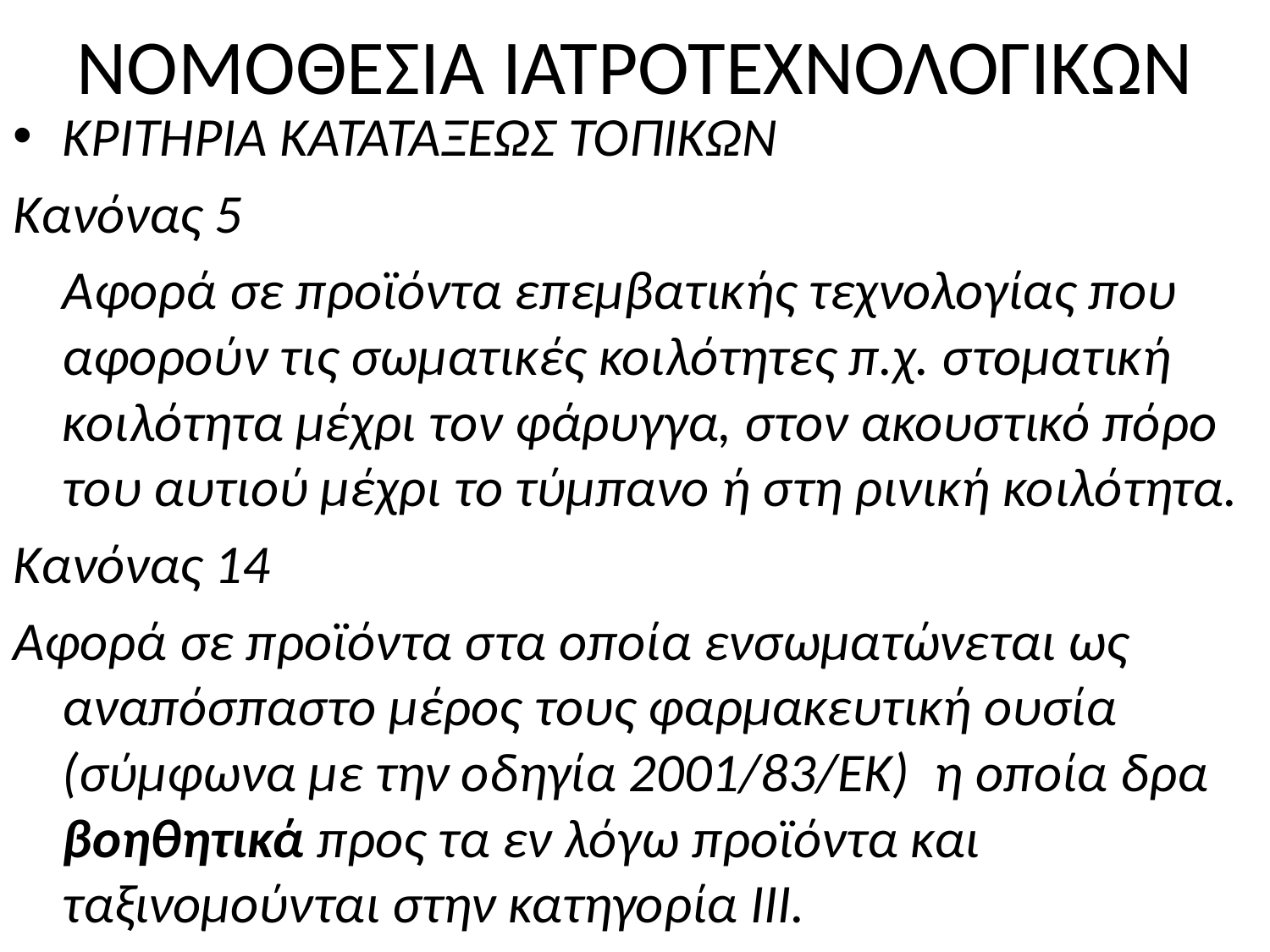

# ΝΟΜΟΘΕΣΙΑ ΙΑΤΡΟΤΕΧΝΟΛΟΓΙΚΩΝ
ΚΡΙΤΗΡΙΑ ΚΑΤΑΤΑΞΕΩΣ ΤΟΠΙΚΩΝ
Κανόνας 5
	Αφορά σε προϊόντα επεμβατικής τεχνολογίας που αφορούν τις σωματικές κοιλότητες π.χ. στοματική κοιλότητα μέχρι τον φάρυγγα, στον ακουστικό πόρο του αυτιού μέχρι το τύμπανο ή στη ρινική κοιλότητα.
Κανόνας 14
Αφορά σε προϊόντα στα οποία ενσωματώνεται ως αναπόσπαστο μέρος τους φαρμακευτική ουσία (σύμφωνα με την οδηγία 2001/83/ΕΚ)  η οποία δρα βοηθητικά προς τα εν λόγω προϊόντα και ταξινομούνται στην κατηγορία ΙΙΙ.